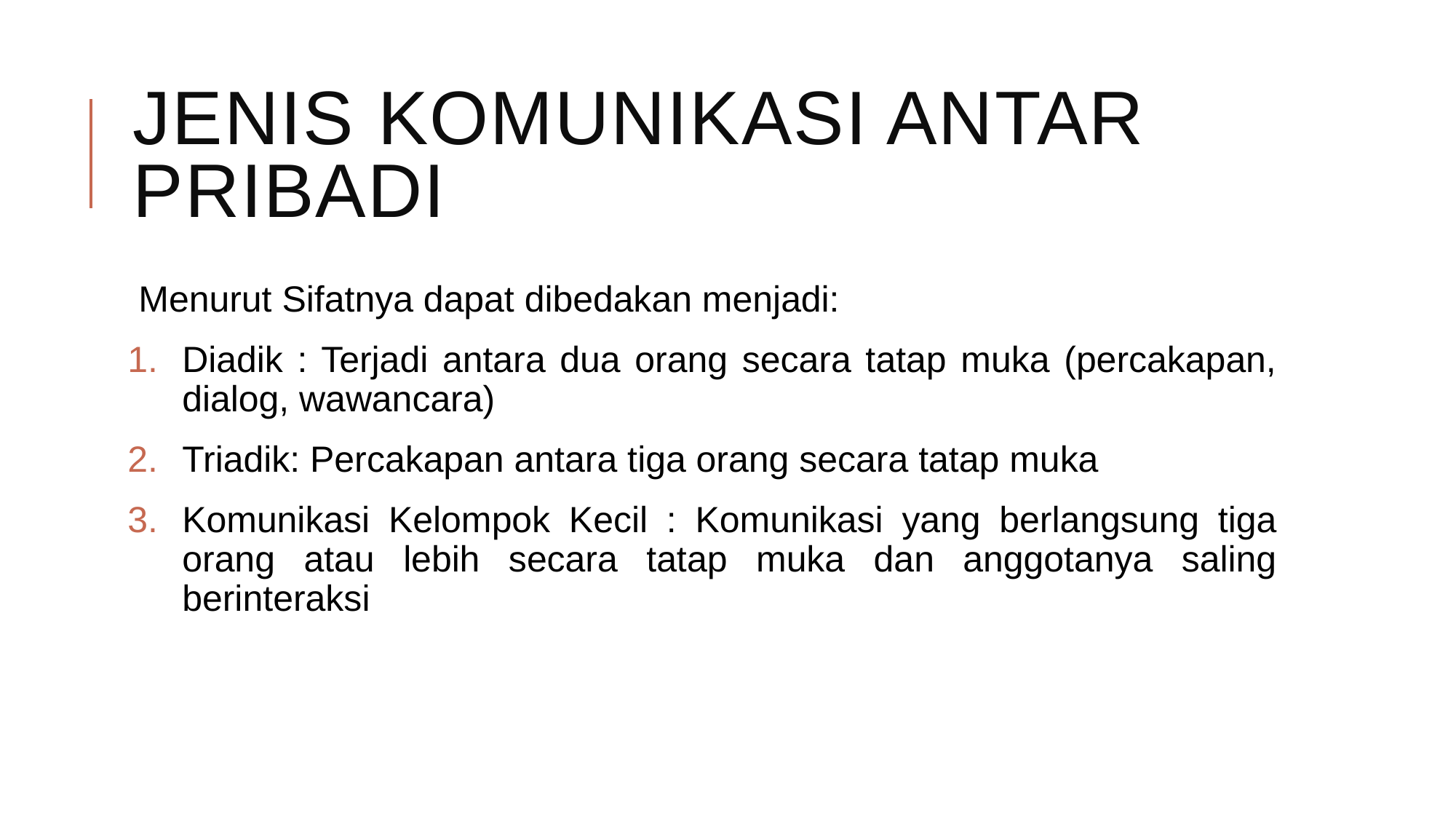

# Jenis komunikasi antar pribadi
Menurut Sifatnya dapat dibedakan menjadi:
Diadik : Terjadi antara dua orang secara tatap muka (percakapan, dialog, wawancara)
Triadik: Percakapan antara tiga orang secara tatap muka
Komunikasi Kelompok Kecil : Komunikasi yang berlangsung tiga orang atau lebih secara tatap muka dan anggotanya saling berinteraksi